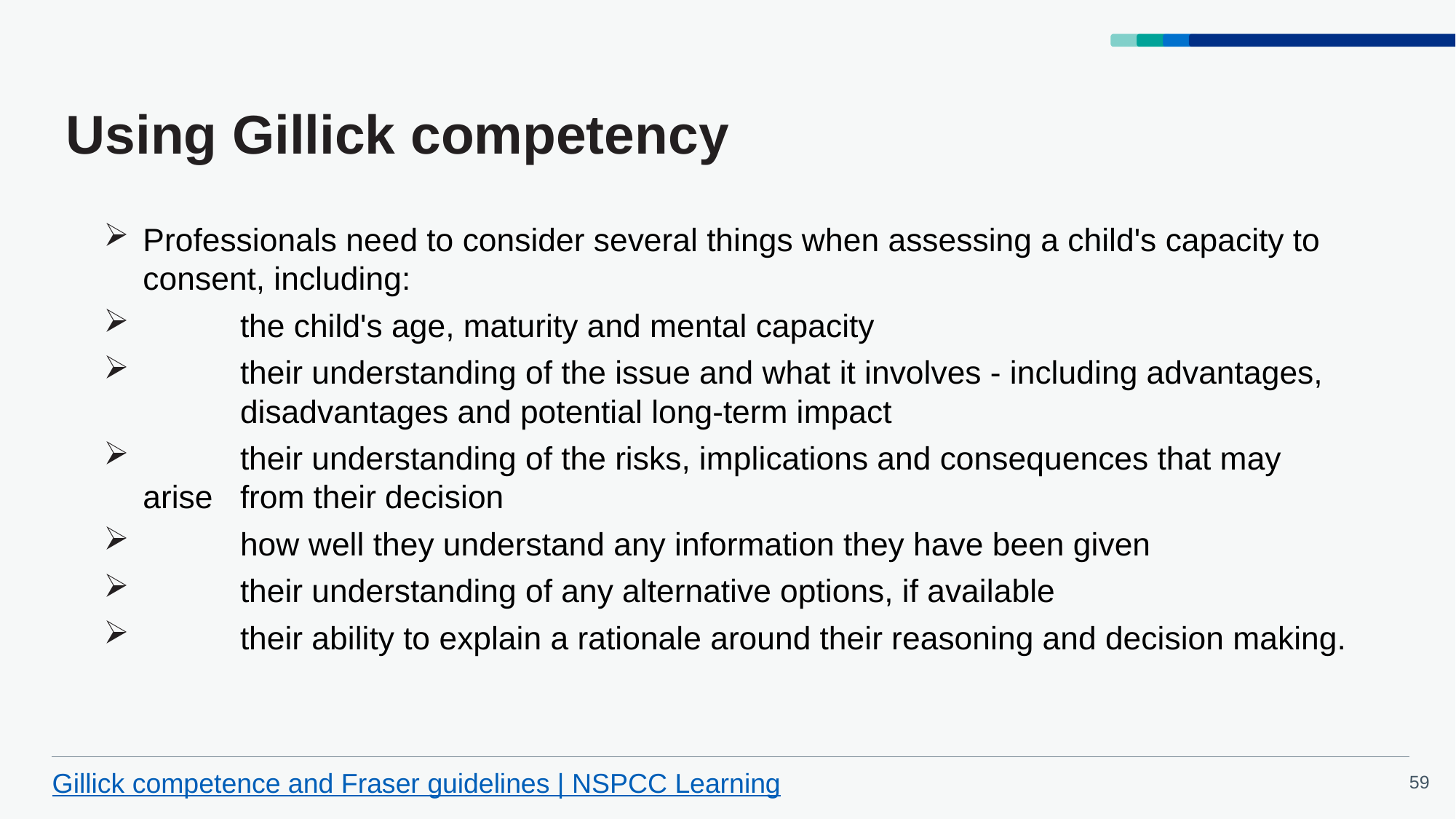

# Using Gillick competency
Professionals need to consider several things when assessing a child's capacity to consent, including:
	the child's age, maturity and mental capacity
	their understanding of the issue and what it involves - including advantages, 	disadvantages and potential long-term impact
	their understanding of the risks, implications and consequences that may arise 	from their decision
	how well they understand any information they have been given
	their understanding of any alternative options, if available
	their ability to explain a rationale around their reasoning and decision making.

Gillick competence and Fraser guidelines | NSPCC Learning